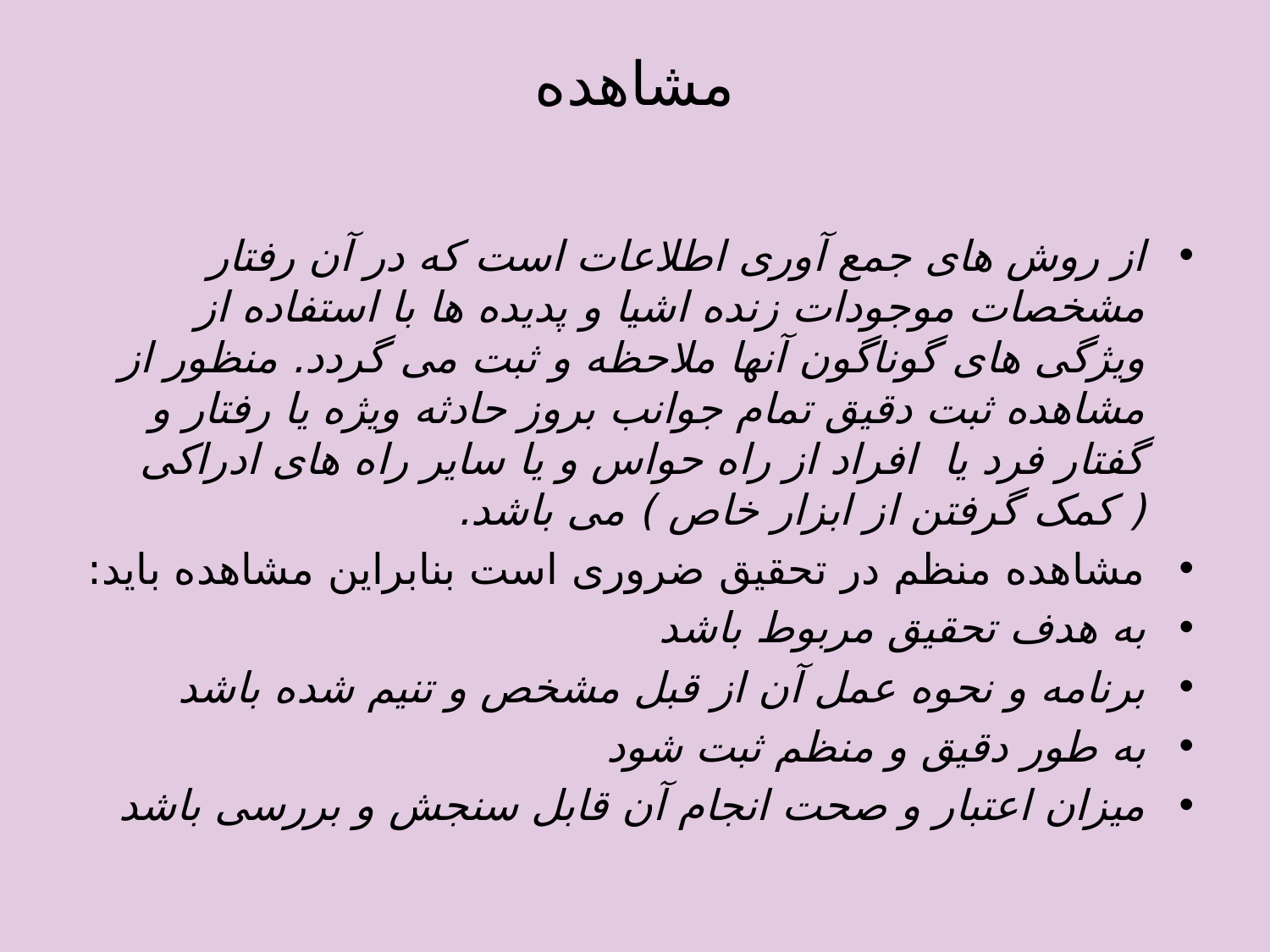

# مشاهده
از روش های جمع آوری اطلاعات است که در آن رفتار مشخصات موجودات زنده اشیا و پدیده ها با استفاده از ویژگی های گوناگون آنها ملاحظه و ثبت می گردد. منظور از مشاهده ثبت دقیق تمام جوانب بروز حادثه ویژه یا رفتار و گفتار فرد یا  افراد از راه حواس و یا سایر راه های ادراکی ( کمک گرفتن از ابزار خاص ) می باشد.
مشاهده منظم در تحقیق ضروری است بنابراین مشاهده باید:
به هدف تحقیق مربوط باشد
برنامه و نحوه عمل آن از قبل مشخص و تنیم شده باشد
به طور دقیق و منظم ثبت شود
میزان اعتبار و صحت انجام آن قابل سنجش و بررسی باشد